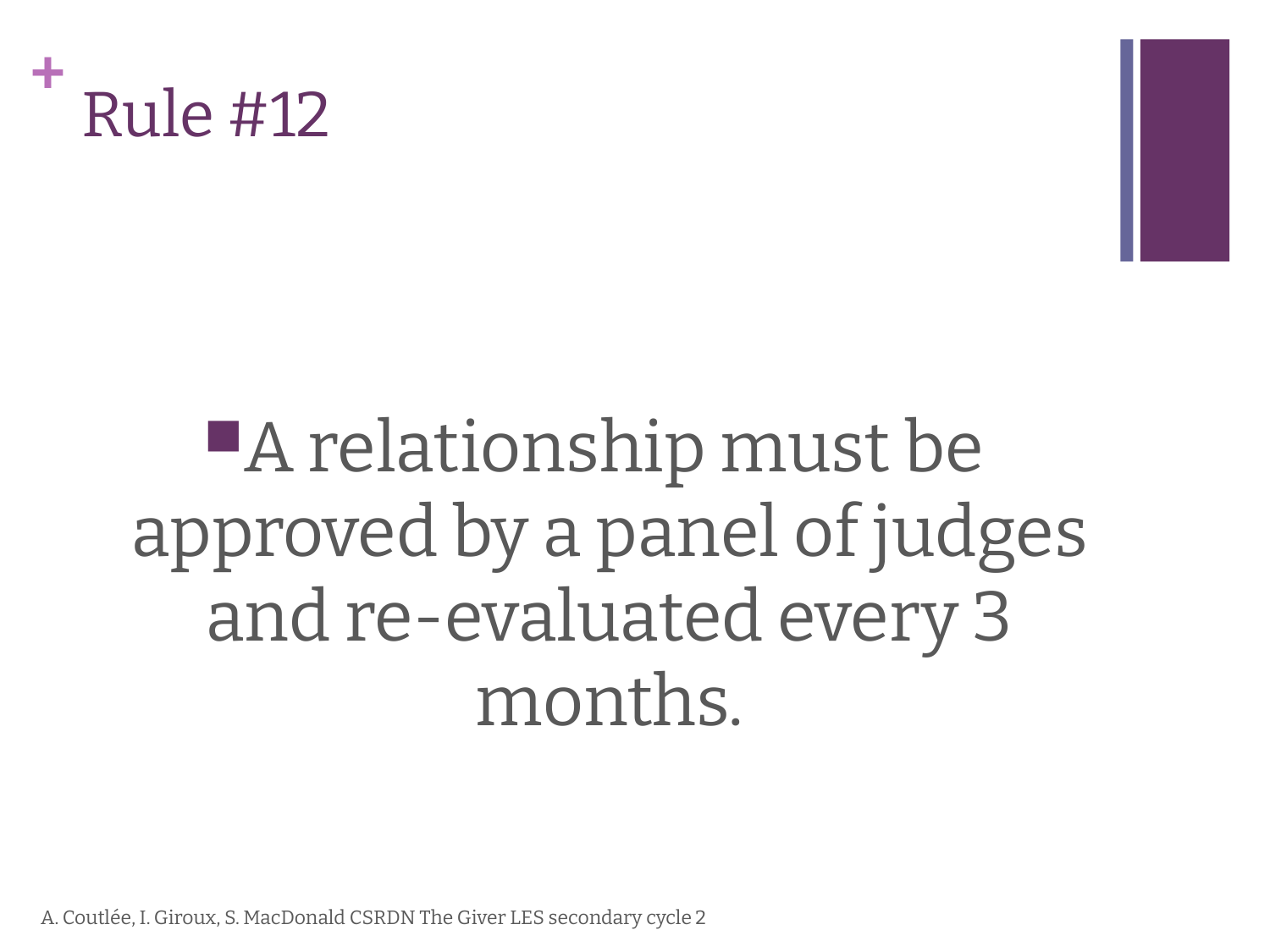

# Rule #12

A relationship must be approved by a panel of judges and re-evaluated every 3 months.
A. Coutlée, I. Giroux, S. MacDonald CSRDN The Giver LES secondary cycle 2